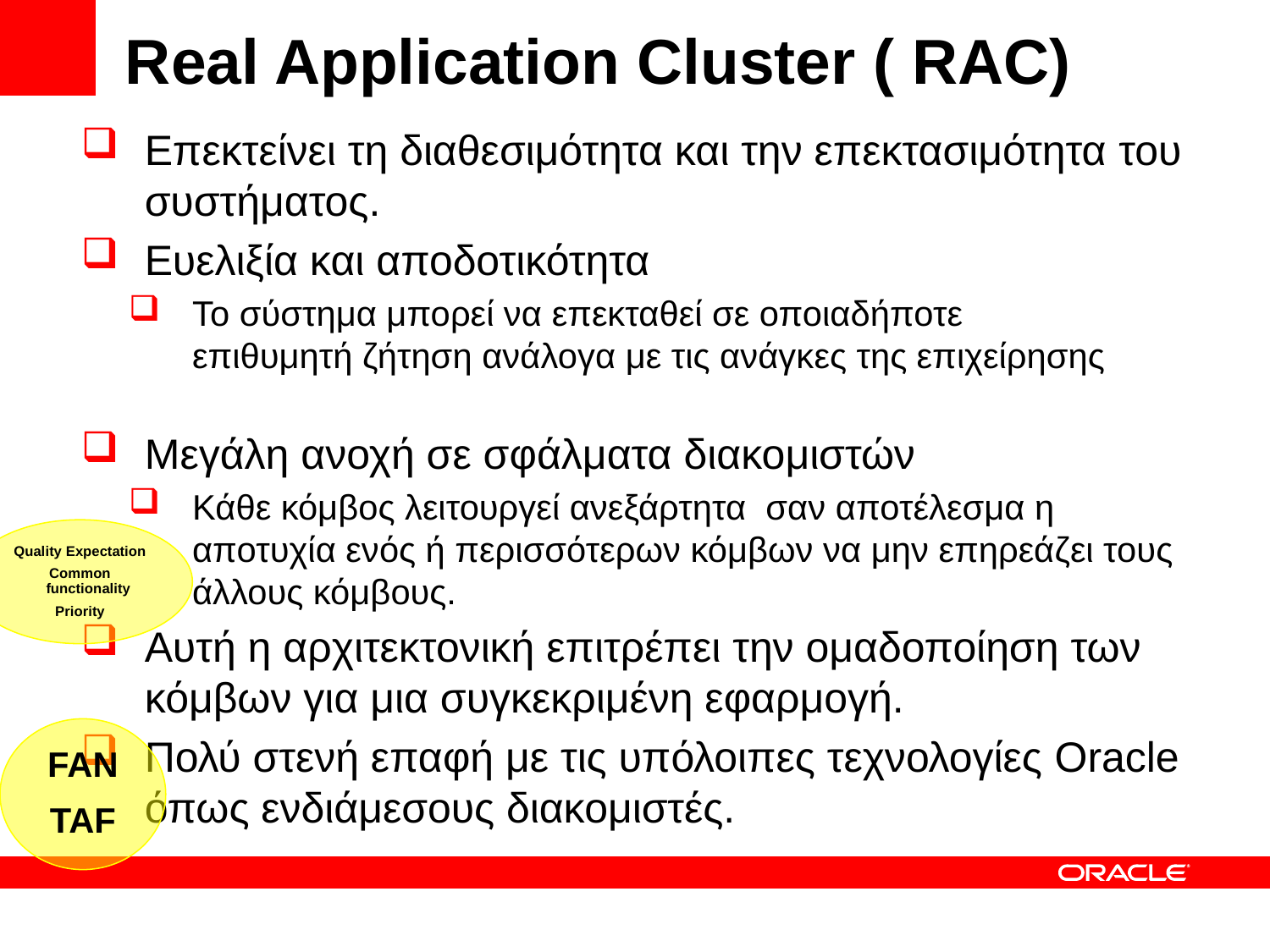

# Real Application Cluster ( RAC)
Επεκτείνει τη διαθεσιμότητα και την επεκτασιμότητα του συστήματος.
Ευελιξία και αποδοτικότητα
Το σύστημα μπορεί να επεκταθεί σε οποιαδήποτε επιθυμητή ζήτηση ανάλογα με τις ανάγκες της επιχείρησης
Μεγάλη ανοχή σε σφάλματα διακομιστών
Κάθε κόμβος λειτουργεί ανεξάρτητα  σαν αποτέλεσμα η αποτυχία ενός ή περισσότερων κόμβων να μην επηρεάζει τους άλλους κόμβους.
Αυτή η αρχιτεκτονική επιτρέπει την ομαδοποίηση των κόμβων για μια συγκεκριμένη εφαρμογή.
Πολύ στενή επαφή με τις υπόλοιπες τεχνολογίες Oracle όπως ενδιάμεσους διακομιστές.

Quality Expectation
Common functionality
Priority

FAN
TAF